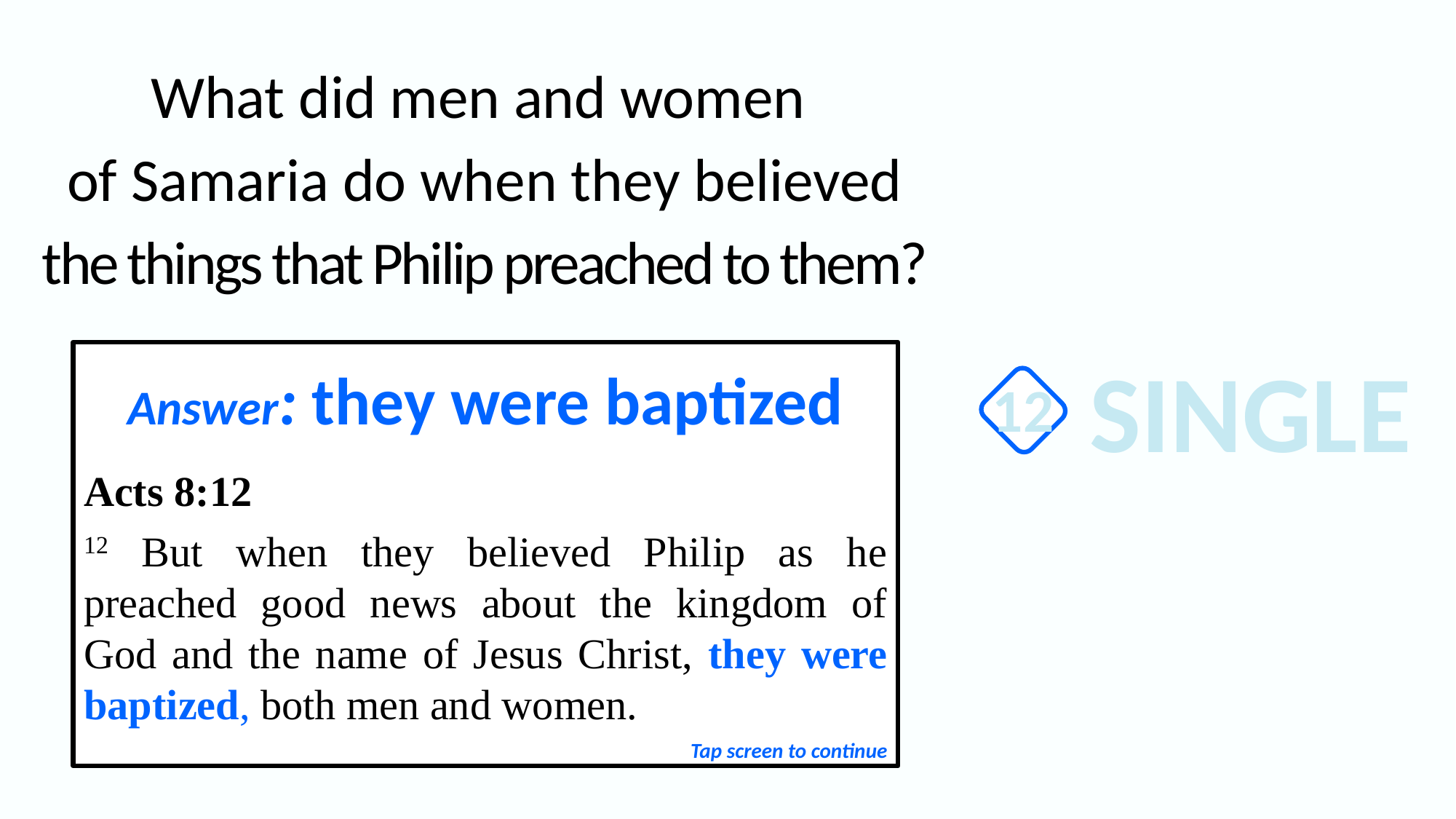

What did men and women
of Samaria do when they believed the things that Philip preached to them?
SINGLE

Answer: they were baptized

Acts 8:12
12 But when they believed Philip as he preached good news about the kingdom of God and the name of Jesus Christ, they were baptized, both men and women.

12
Tap screen to continue